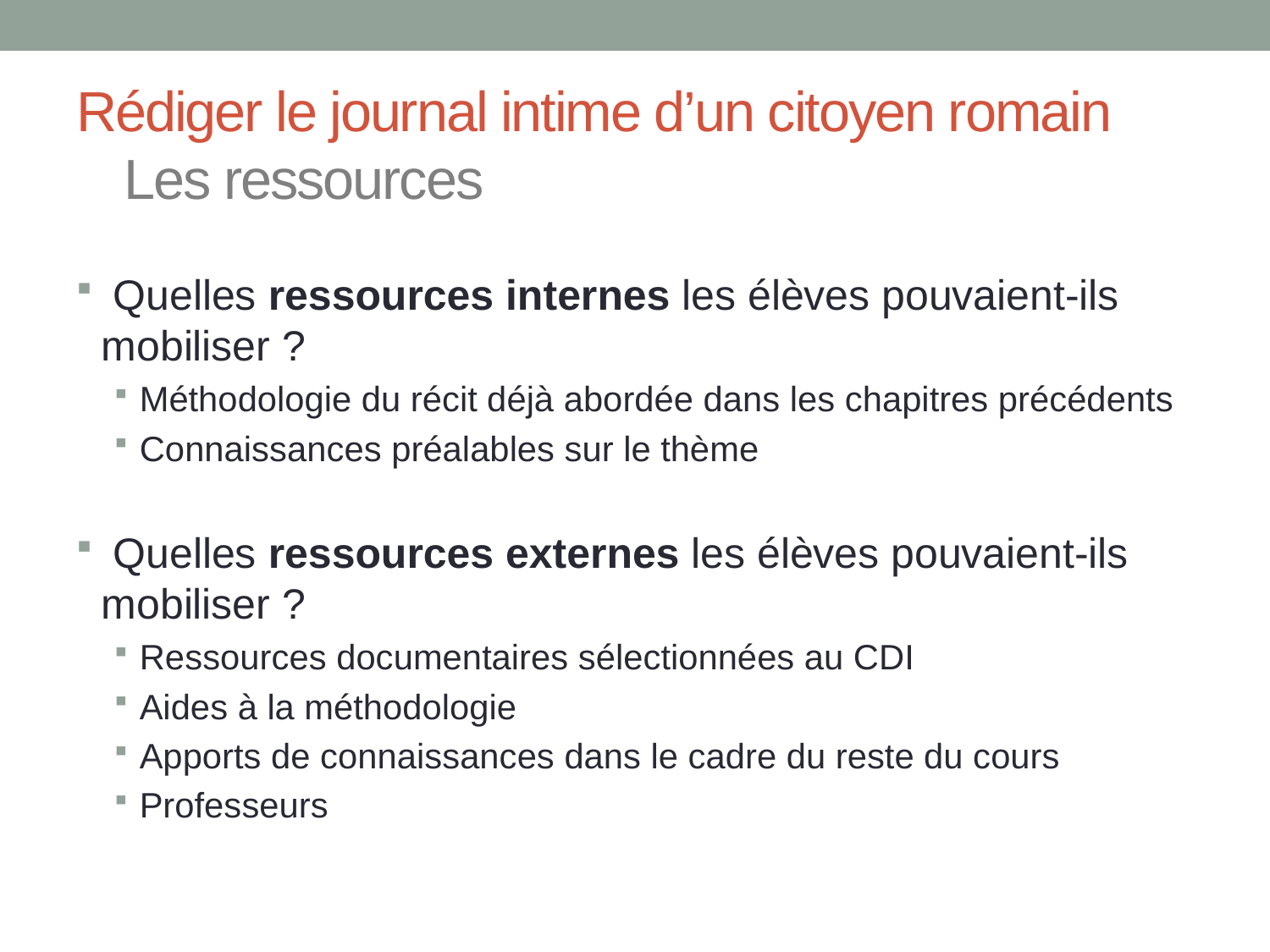

# Rédiger le journal intime d’un citoyen romain Les ressources
 Quelles ressources internes les élèves pouvaient-ils mobiliser ?
Méthodologie du récit déjà abordée dans les chapitres précédents
Connaissances préalables sur le thème

 Quelles ressources externes les élèves pouvaient-ils mobiliser ?
Ressources documentaires sélectionnées au CDI
Aides à la méthodologie
Apports de connaissances dans le cadre du reste du cours
Professeurs